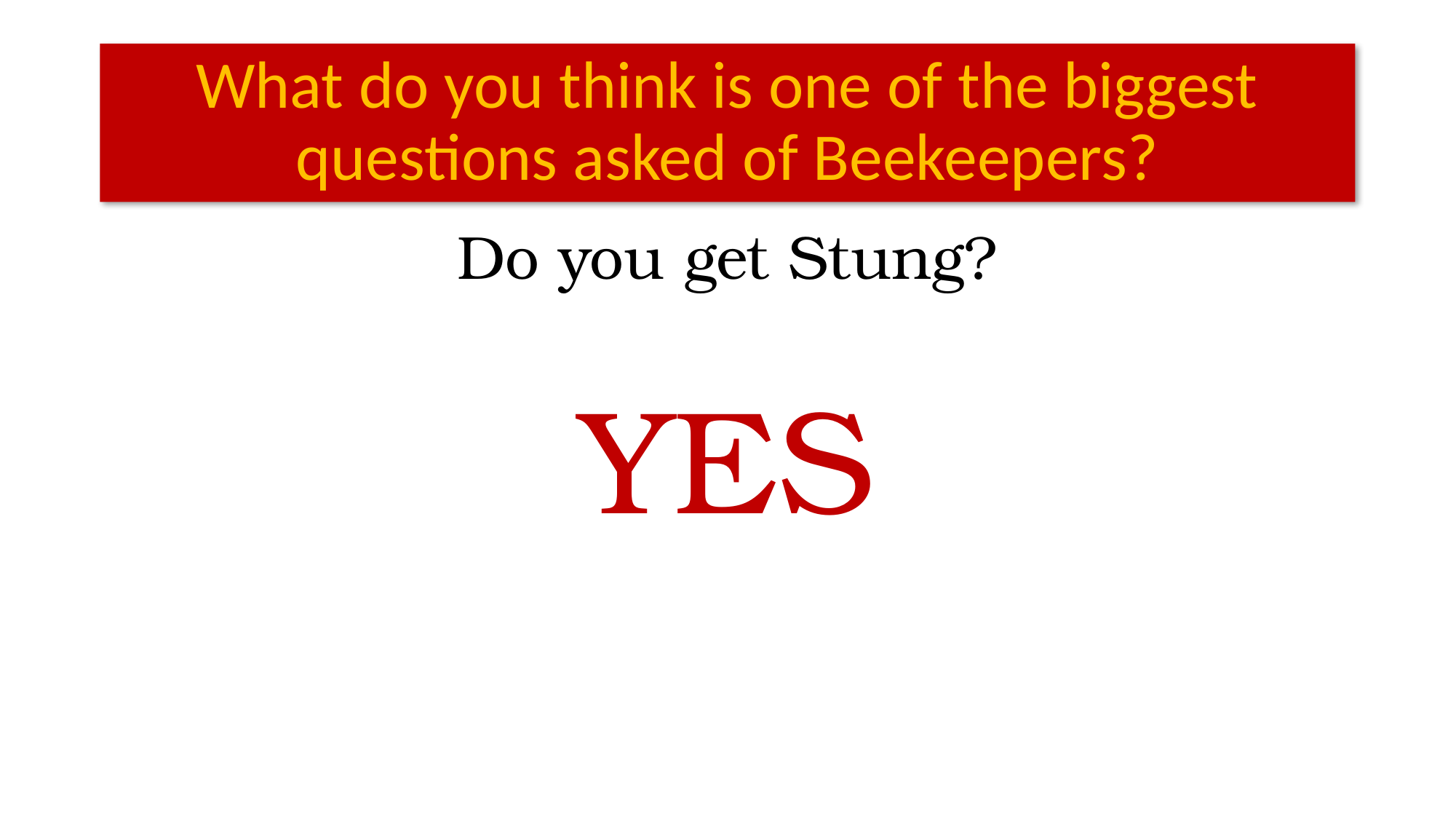

# What do you think is one of the biggest questions asked of Beekeepers?
Do you get Stung?

YES